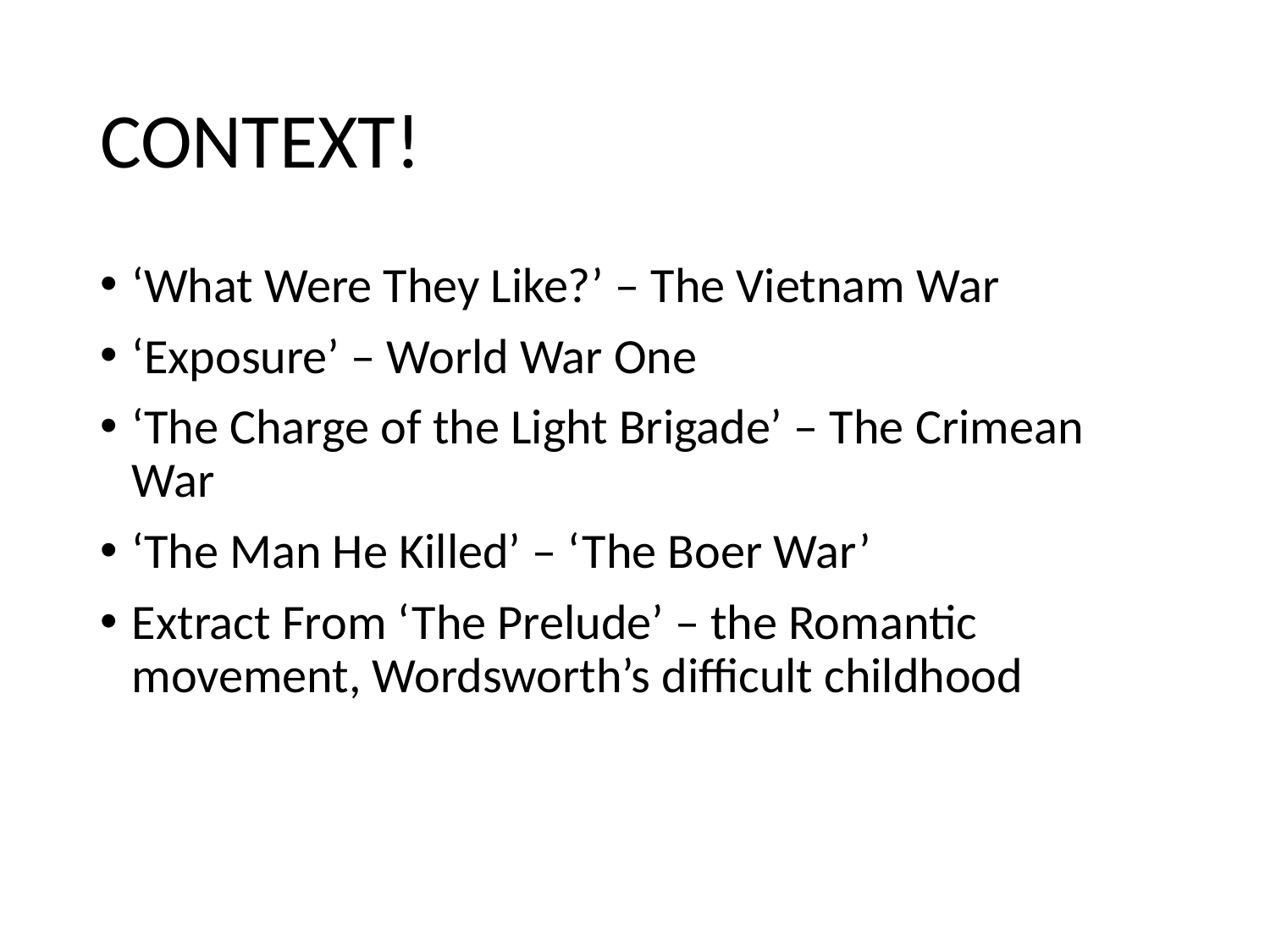

# CONTEXT!
‘What Were They Like?’ – The Vietnam War
‘Exposure’ – World War One
‘The Charge of the Light Brigade’ – The Crimean War
‘The Man He Killed’ – ‘The Boer War’
Extract From ‘The Prelude’ – the Romantic movement, Wordsworth’s difficult childhood